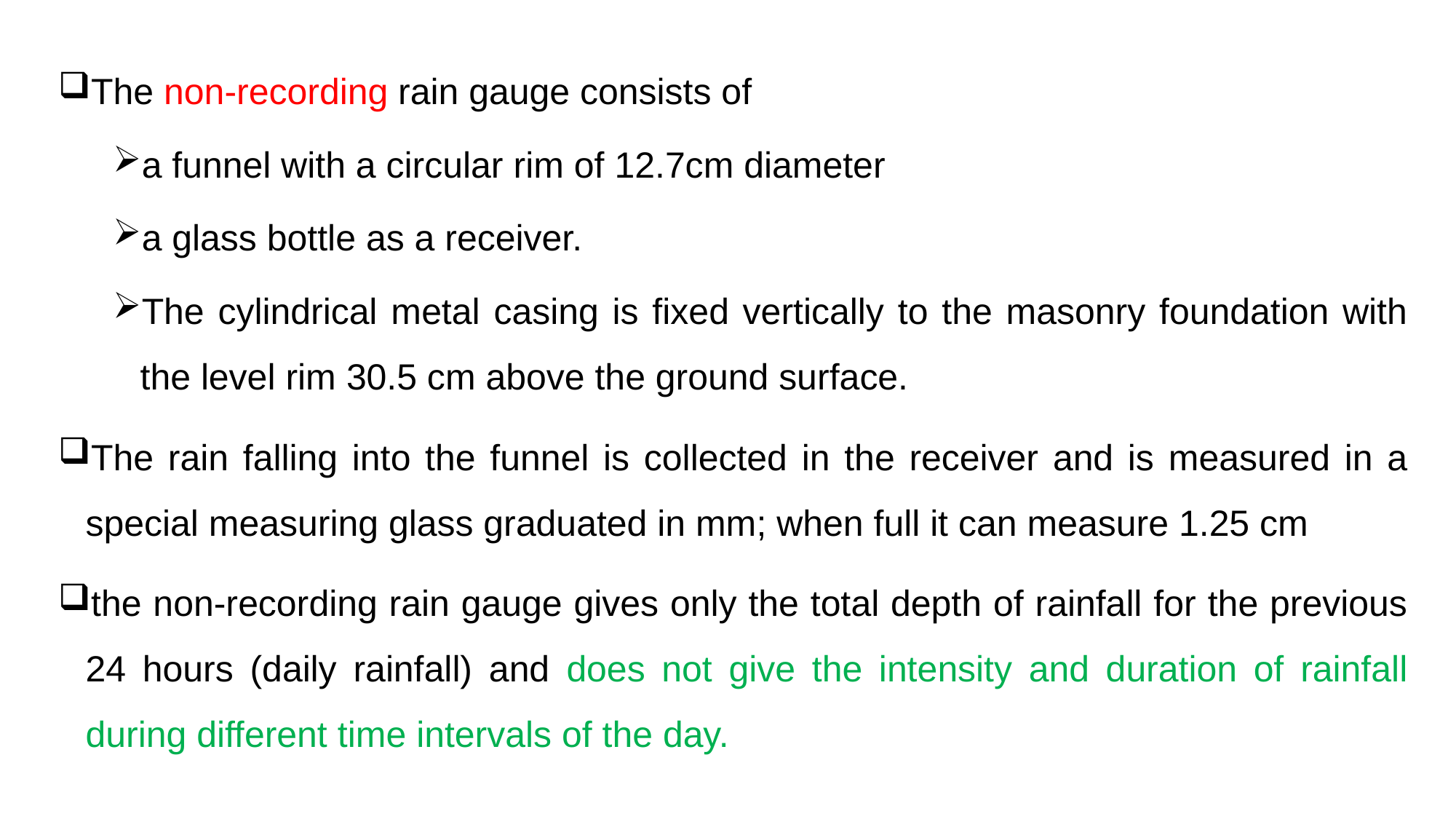

The non-recording rain gauge consists of
a funnel with a circular rim of 12.7cm diameter
a glass bottle as a receiver.
The cylindrical metal casing is fixed vertically to the masonry foundation with the level rim 30.5 cm above the ground surface.
The rain falling into the funnel is collected in the receiver and is measured in a special measuring glass graduated in mm; when full it can measure 1.25 cm
the non-recording rain gauge gives only the total depth of rainfall for the previous 24 hours (daily rainfall) and does not give the intensity and duration of rainfall during different time intervals of the day.